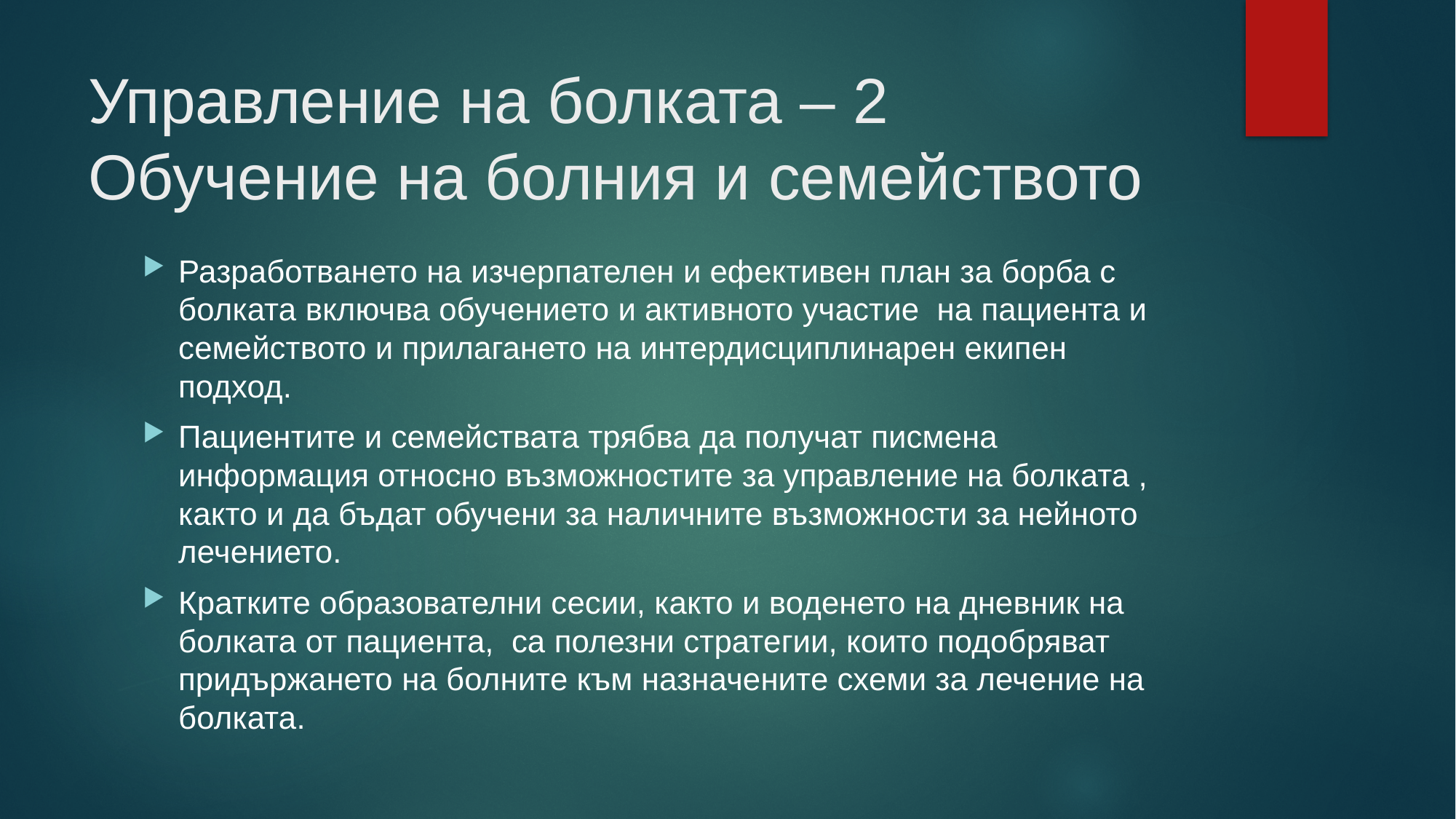

# Управление на болката – 2 Обучение на болния и семейството
Разработването на изчерпателен и ефективен план за борба с болката включва обучението и активното участие  на пациента и семейството и прилагането на интердисциплинарен екипен подход.
Пациентите и семействата трябва да получат писмена информация относно възможностите за управление на болката , както и да бъдат обучени за наличните възможности за нейното лечението.
Кратките образователни сесии, както и воденето на дневник на болката от пациента,  са полезни стратегии, които подобряват придържането на болните към назначените схеми за лечение на болката.